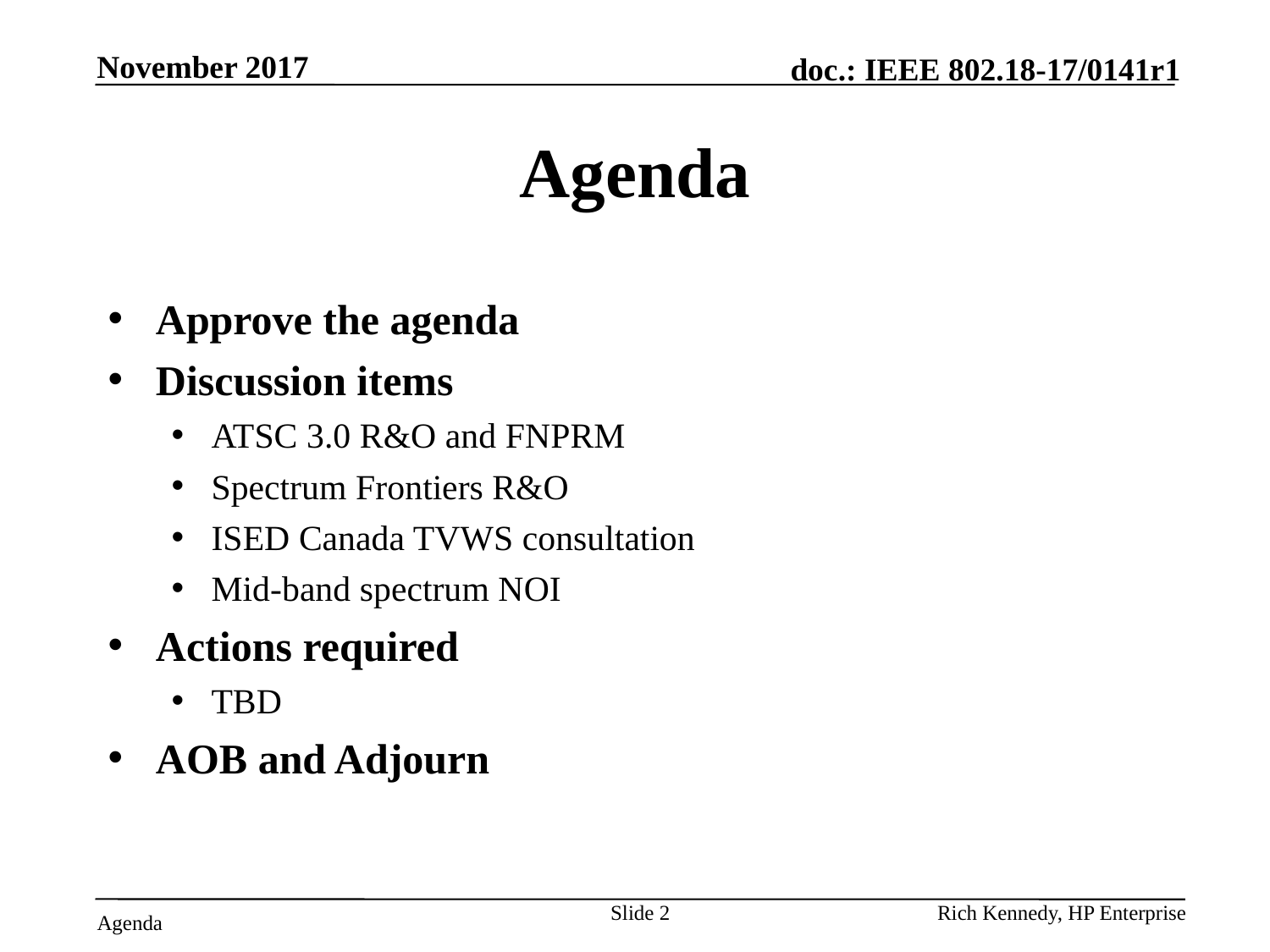

November 2017
# Agenda
Approve the agenda
Discussion items
ATSC 3.0 R&O and FNPRM
Spectrum Frontiers R&O
ISED Canada TVWS consultation
Mid-band spectrum NOI
Actions required
TBD
AOB and Adjourn
Slide 2
Rich Kennedy, HP Enterprise
Agenda